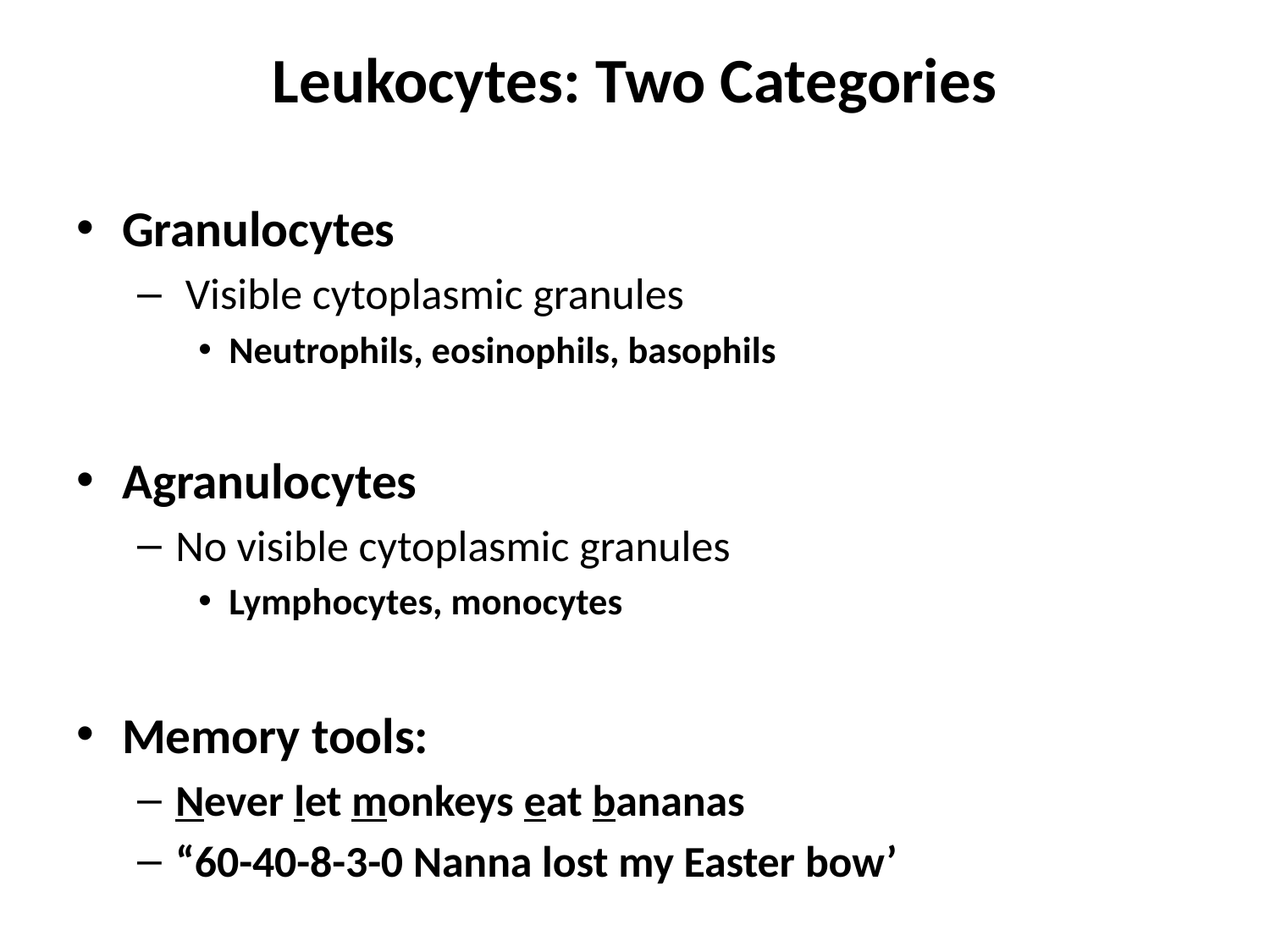

Leukocytes: Two Categories
Granulocytes
 Visible cytoplasmic granules
Neutrophils, eosinophils, basophils

Agranulocytes
No visible cytoplasmic granules
Lymphocytes, monocytes

Memory tools:
Never let monkeys eat bananas
“60-40-8-3-0 Nanna lost my Easter bow’